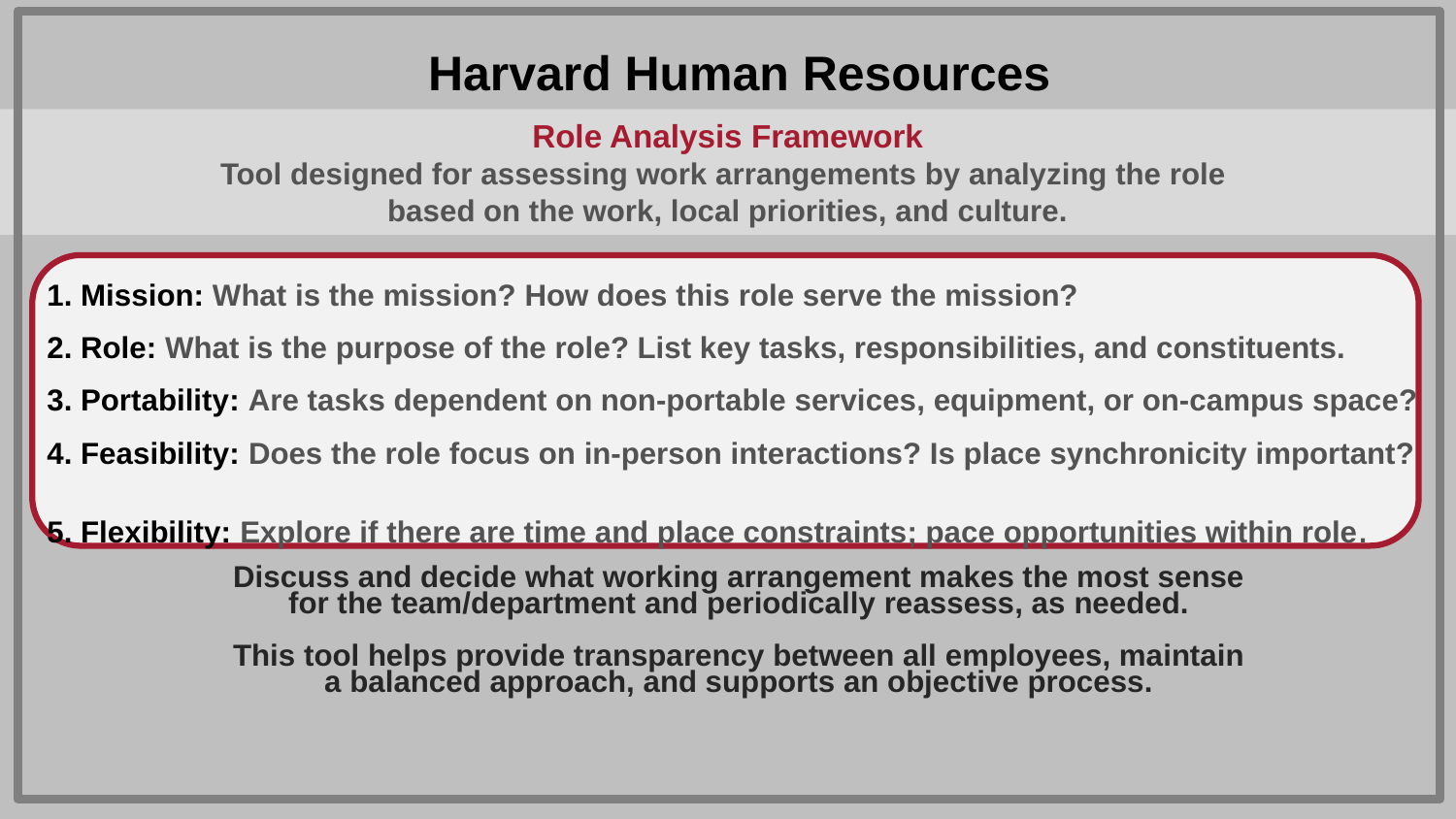

HHR: Role Analysis Framework

Harvard Human Resources
Role Analysis Framework
Tool designed for assessing work arrangements by analyzing the role
based on the work, local priorities, and culture.

1. Mission: What is the mission? How does this role serve the mission?
2. Role: What is the purpose of the role? List key tasks, responsibilities, and constituents.
3. Portability: Are tasks dependent on non-portable services, equipment, or on-campus space?
4. Feasibility: Does the role focus on in-person interactions? Is place synchronicity important?
5. Flexibility: Explore if there are time and place constraints; pace opportunities within role.
Discuss and decide what working arrangement makes the most sense for the team/department and periodically reassess, as needed.

This tool helps provide transparency between all employees, maintain a balanced approach, and supports an objective process.